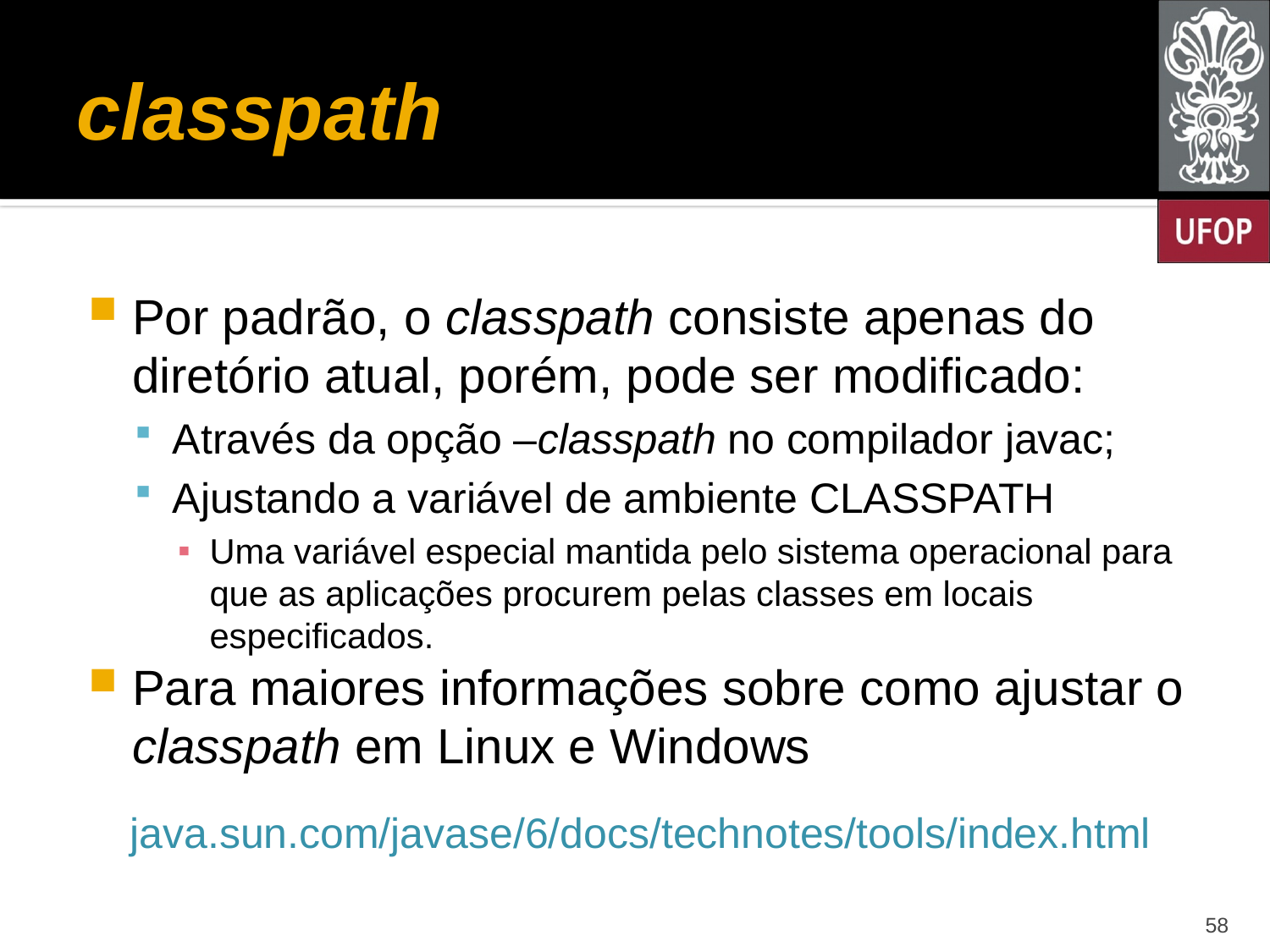

# classpath
Por padrão, o classpath consiste apenas do diretório atual, porém, pode ser modificado:
Através da opção –classpath no compilador javac;
Ajustando a variável de ambiente CLASSPATH
Uma variável especial mantida pelo sistema operacional para que as aplicações procurem pelas classes em locais especificados.
Para maiores informações sobre como ajustar o classpath em Linux e Windows

java.sun.com/javase/6/docs/technotes/tools/index.html
58